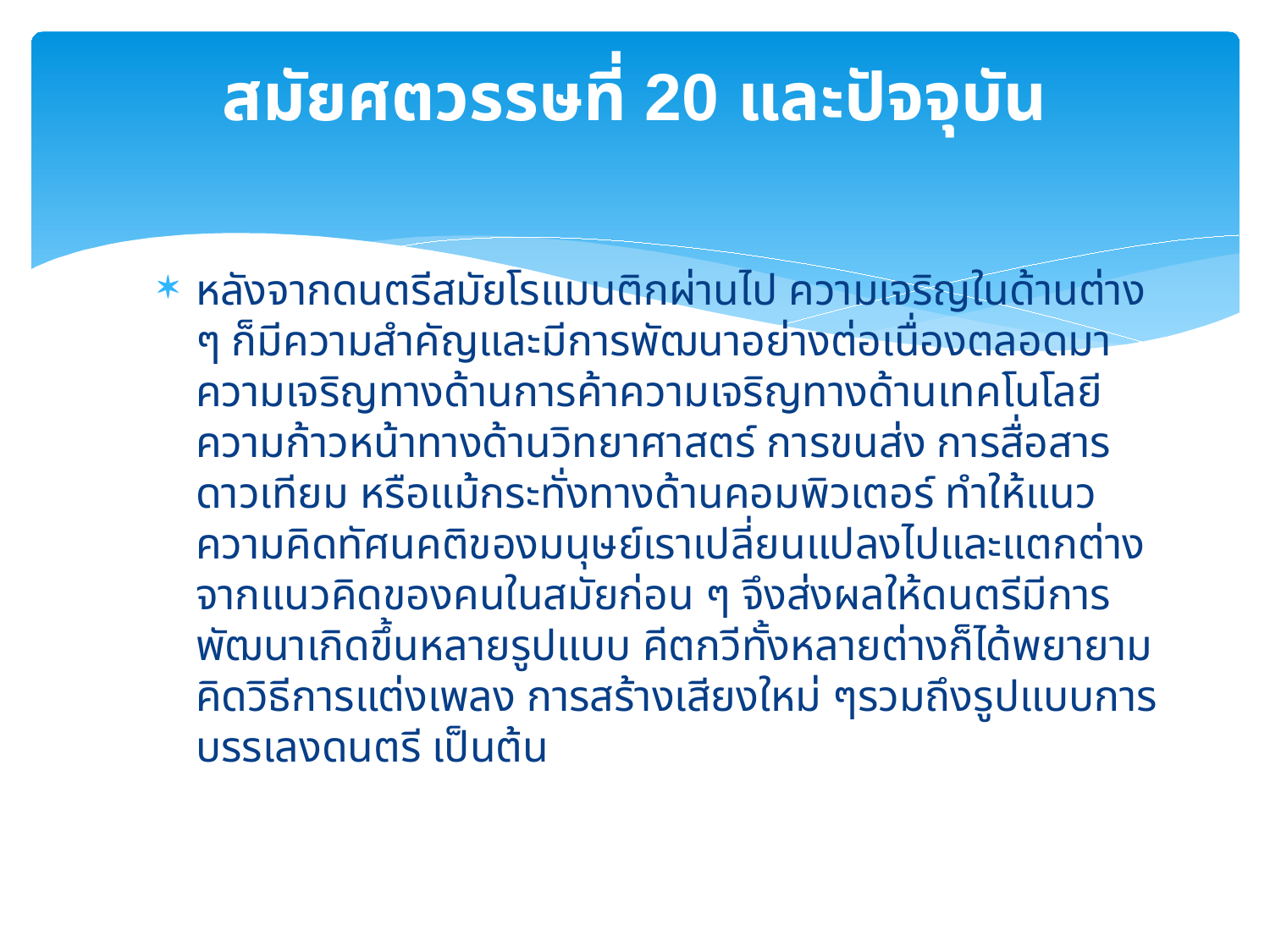

# สมัยศตวรรษที่ 20 และปัจจุบัน
หลังจากดนตรีสมัยโรแมนติกผ่านไป ความเจริญในด้านต่าง ๆ ก็มีความสำคัญและมีการพัฒนาอย่างต่อเนื่องตลอดมา ความเจริญทางด้านการค้าความเจริญทางด้านเทคโนโลยี ความก้าวหน้าทางด้านวิทยาศาสตร์ การขนส่ง การสื่อสาร ดาวเทียม หรือแม้กระทั่งทางด้านคอมพิวเตอร์ ทำให้แนวความคิดทัศนคติของมนุษย์เราเปลี่ยนแปลงไปและแตกต่างจากแนวคิดของคนในสมัยก่อน ๆ จึงส่งผลให้ดนตรีมีการพัฒนาเกิดขึ้นหลายรูปแบบ คีตกวีทั้งหลายต่างก็ได้พยายามคิดวิธีการแต่งเพลง การสร้างเสียงใหม่ ๆรวมถึงรูปแบบการบรรเลงดนตรี เป็นต้น